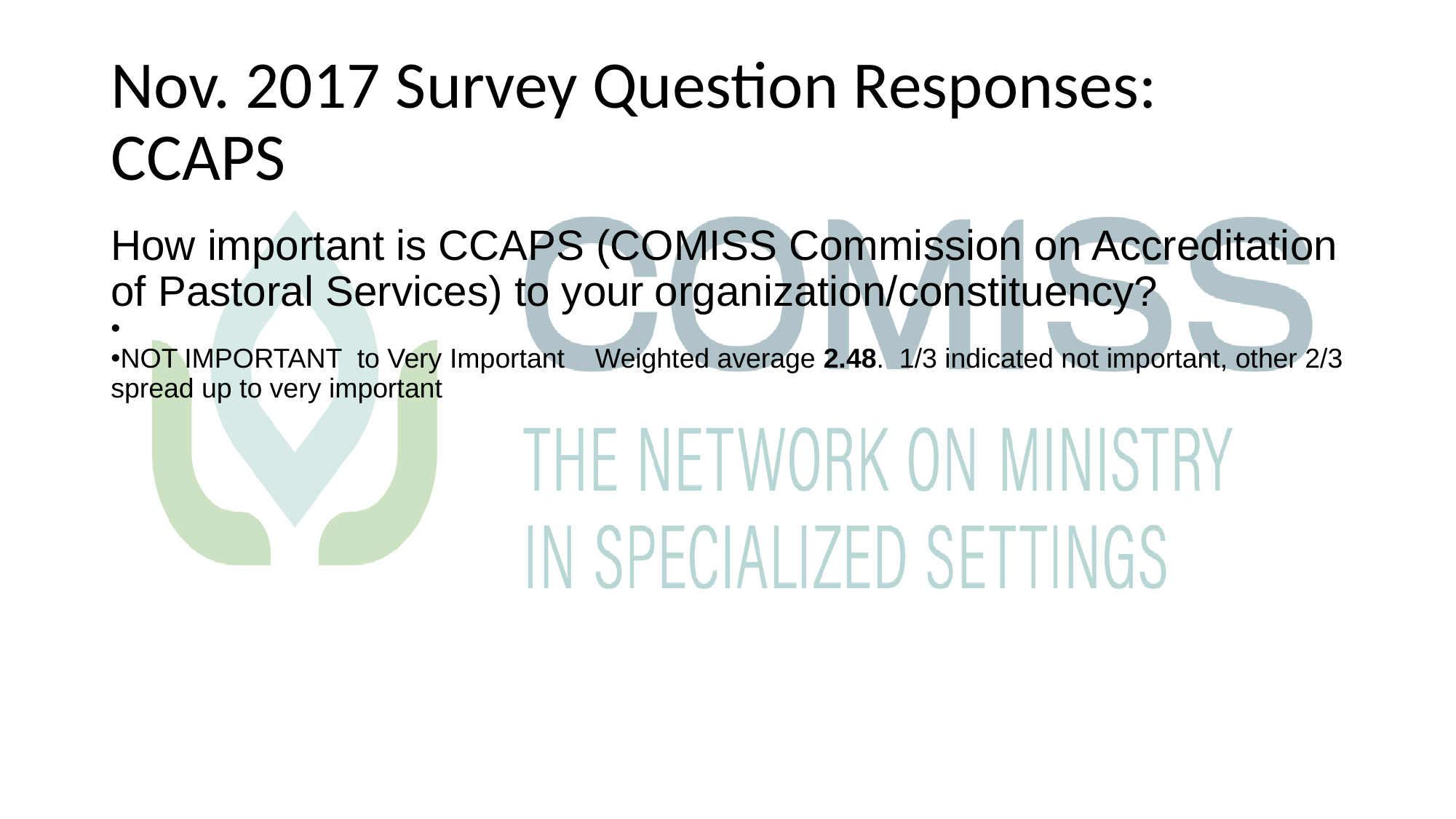

# Nov. 2017 Survey Question Responses: CCAPS
How important is CCAPS (COMISS Commission on Accreditation of Pastoral Services) to your organization/constituency?

NOT IMPORTANT  to Very Important    Weighted average 2.48.  1/3 indicated not important, other 2/3 spread up to very important